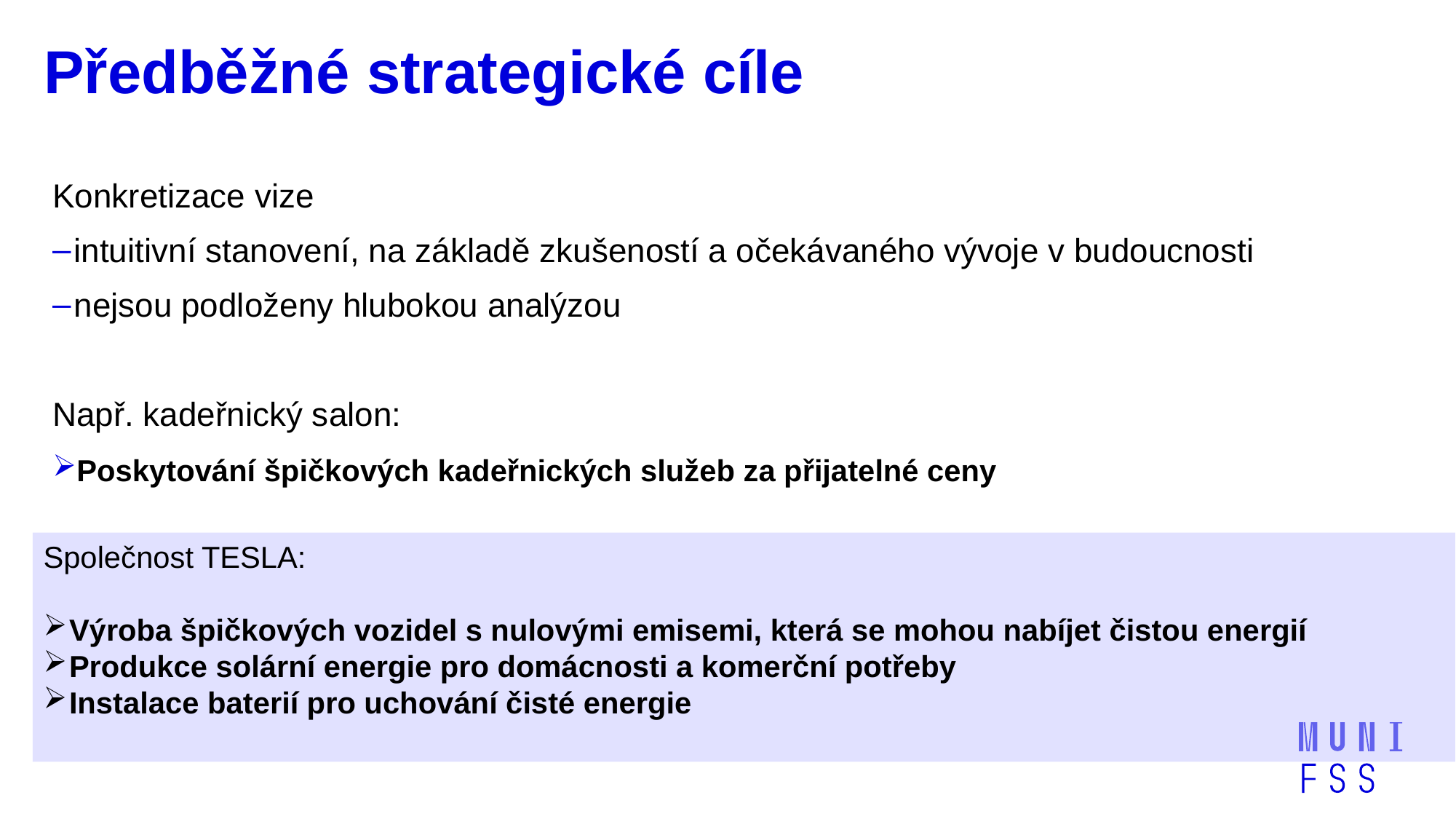

# Předběžné strategické cíle
Konkretizace vize
intuitivní stanovení, na základě zkušeností a očekávaného vývoje v budoucnosti
nejsou podloženy hlubokou analýzou

Např. kadeřnický salon:
Poskytování špičkových kadeřnických služeb za přijatelné ceny

Společnost TESLA:

Výroba špičkových vozidel s nulovými emisemi, která se mohou nabíjet čistou energií
Produkce solární energie pro domácnosti a komerční potřeby
Instalace baterií pro uchování čisté energie